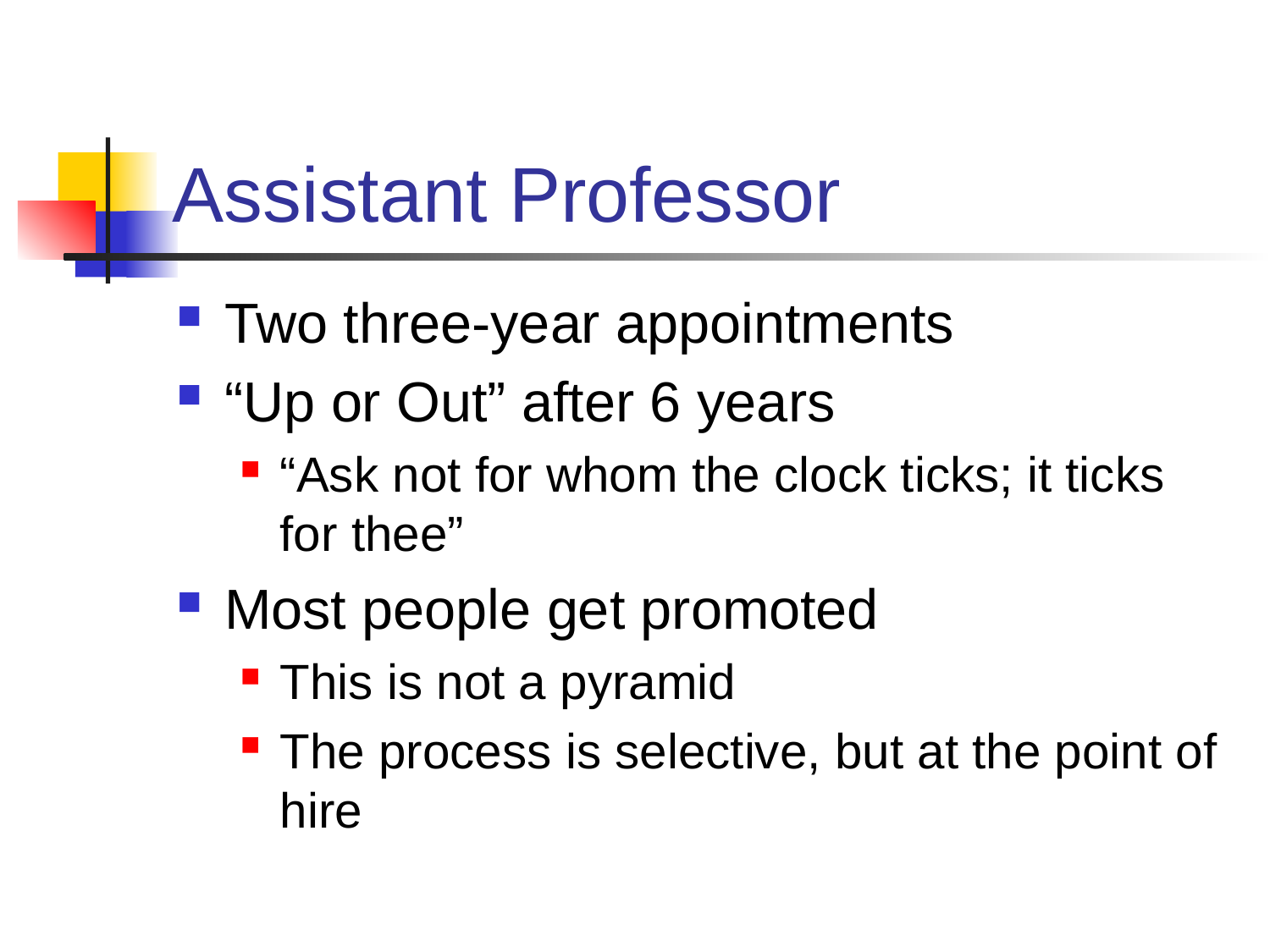

# Assistant Professor
Two three-year appointments
“Up or Out” after 6 years
“Ask not for whom the clock ticks; it ticks for thee”
Most people get promoted
This is not a pyramid
The process is selective, but at the point of hire